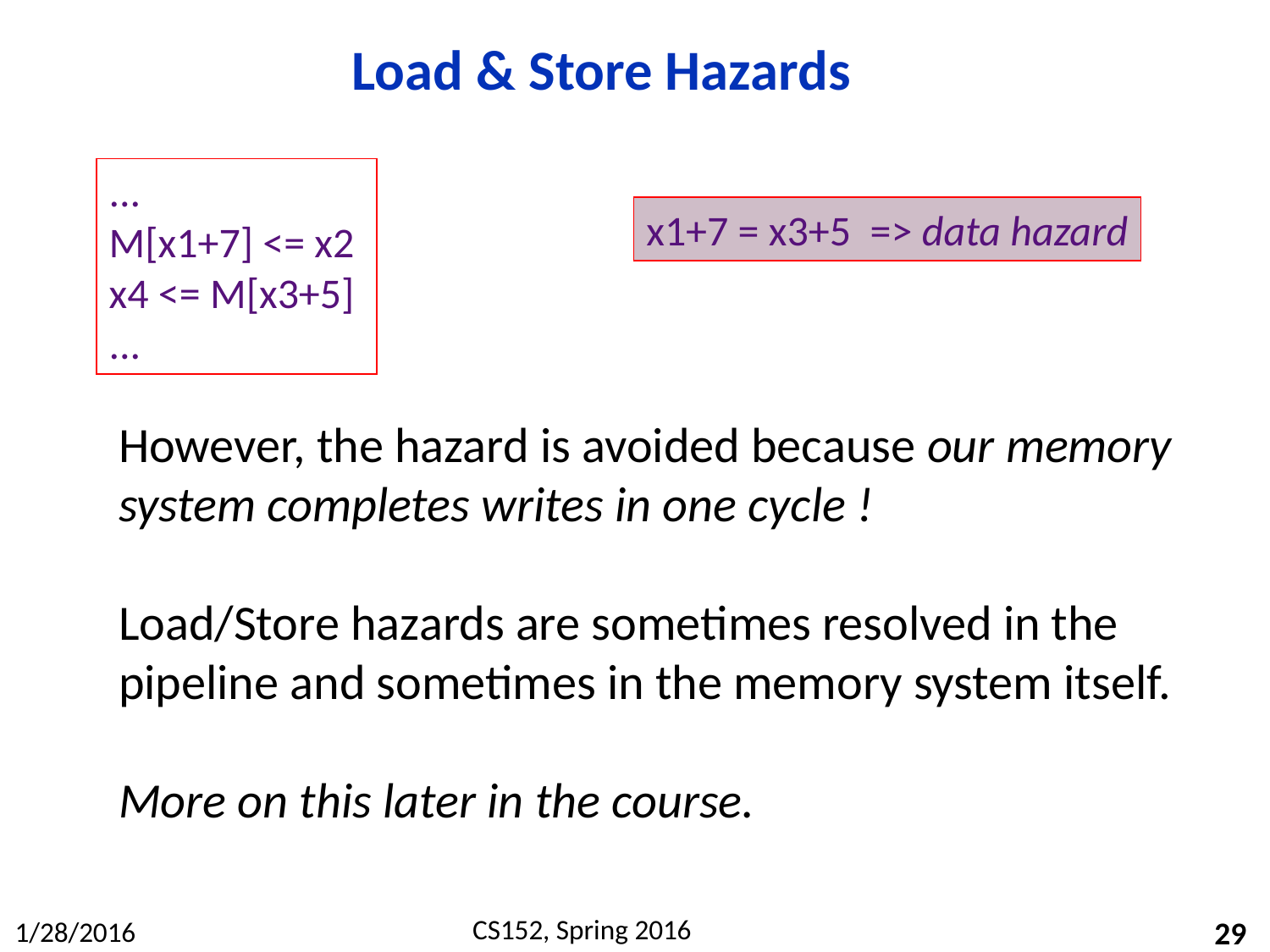

# Load & Store Hazards
...
M[x1+7] <= x2
x4 <= M[x3+5]
...
x1+7 = x3+5  => data hazard
However, the hazard is avoided because our memory system completes writes in one cycle !

Load/Store hazards are sometimes resolved in the pipeline and sometimes in the memory system itself.

More on this later in the course.
29